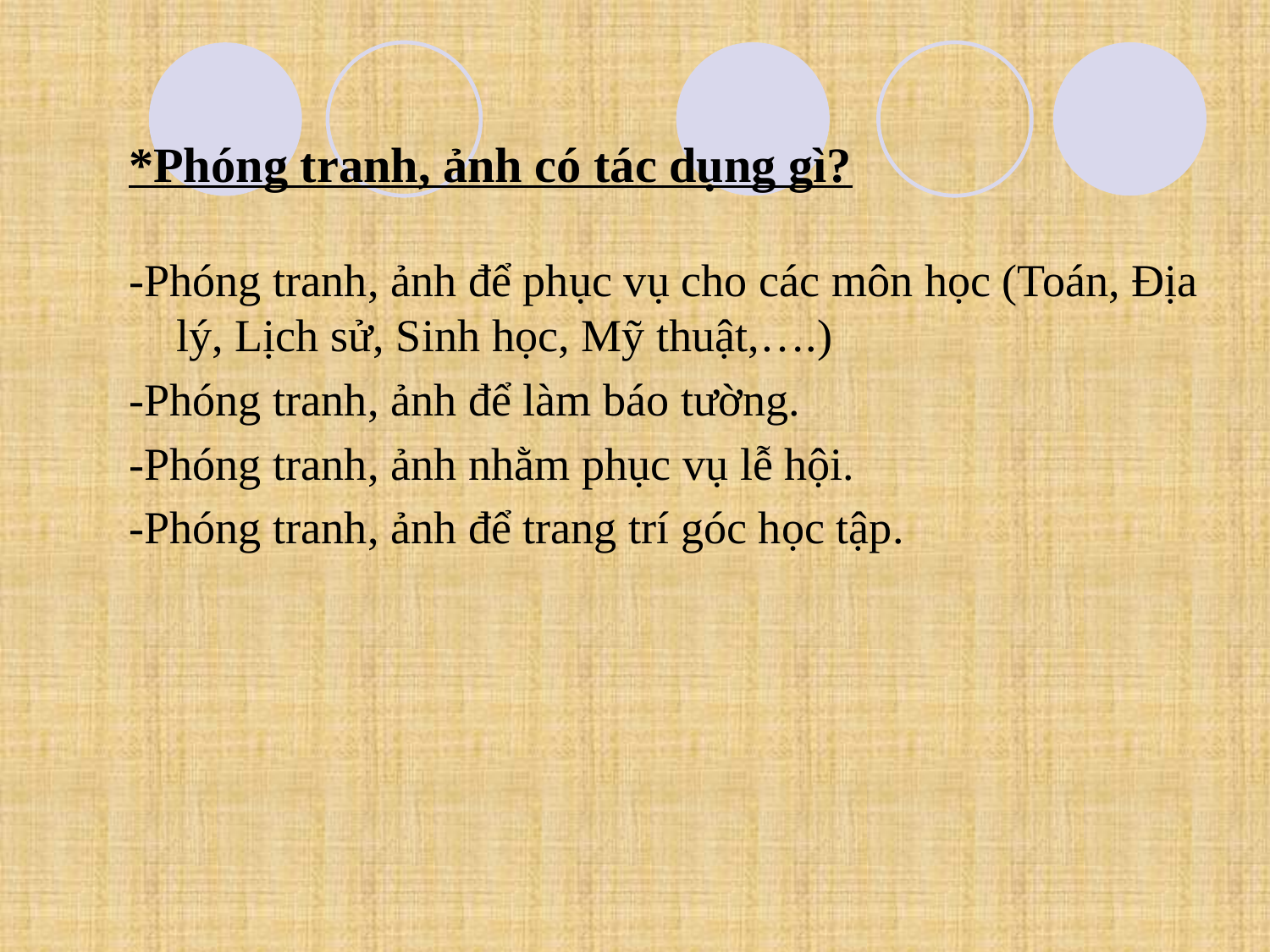

*Phóng tranh, ảnh có tác dụng gì?

-Phóng tranh, ảnh để phục vụ cho các môn học (Toán, Địa lý, Lịch sử, Sinh học, Mỹ thuật,….)
-Phóng tranh, ảnh để làm báo tường.
-Phóng tranh, ảnh nhằm phục vụ lễ hội.
-Phóng tranh, ảnh để trang trí góc học tập.